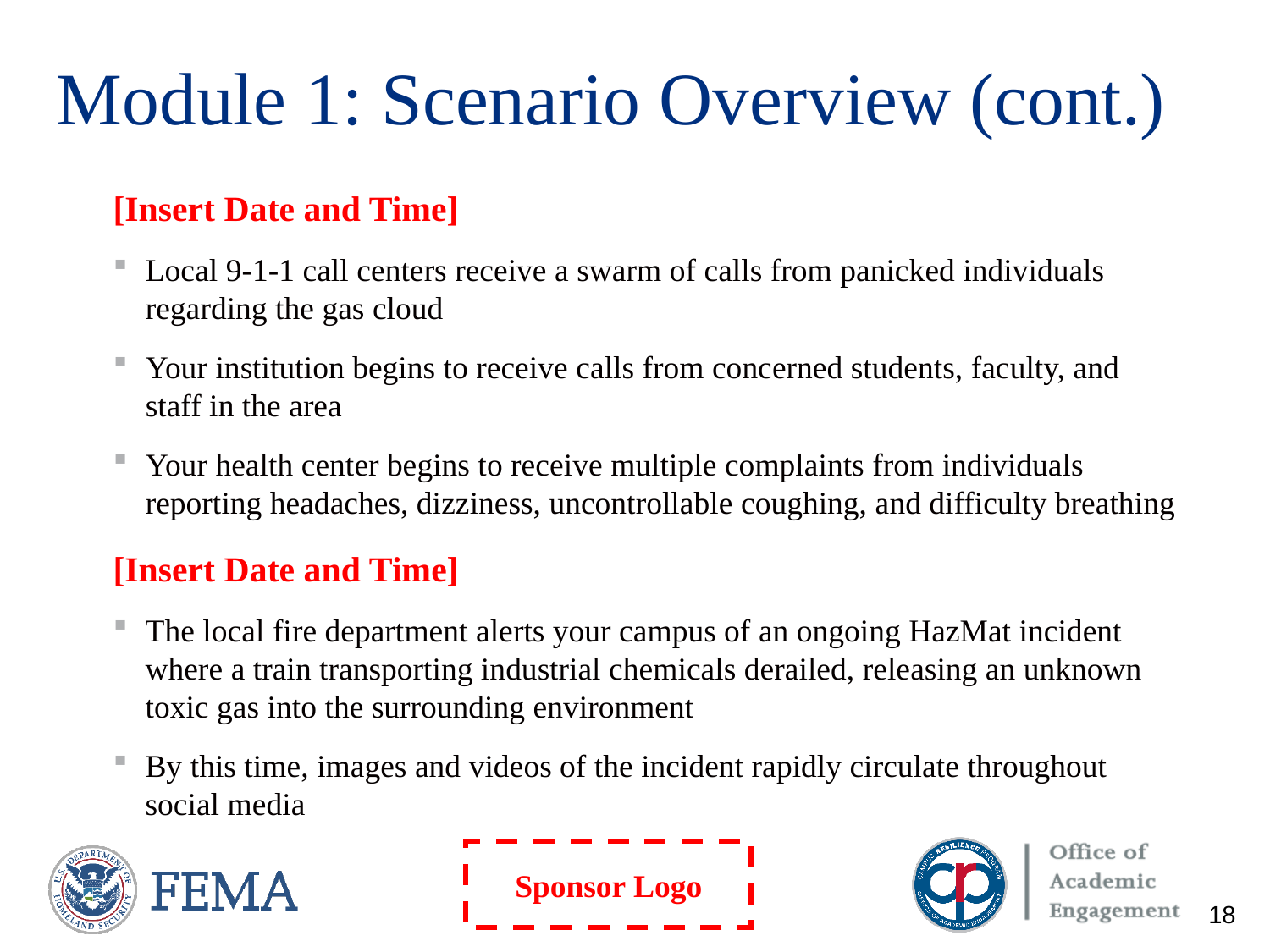

# Module 1: Scenario Overview (cont.)
[Insert Date and Time]
Local 9-1-1 call centers receive a swarm of calls from panicked individuals regarding the gas cloud
Your institution begins to receive calls from concerned students, faculty, and staff in the area
Your health center begins to receive multiple complaints from individuals reporting headaches, dizziness, uncontrollable coughing, and difficulty breathing

[Insert Date and Time]
The local fire department alerts your campus of an ongoing HazMat incident where a train transporting industrial chemicals derailed, releasing an unknown toxic gas into the surrounding environment
By this time, images and videos of the incident rapidly circulate throughout social media

18